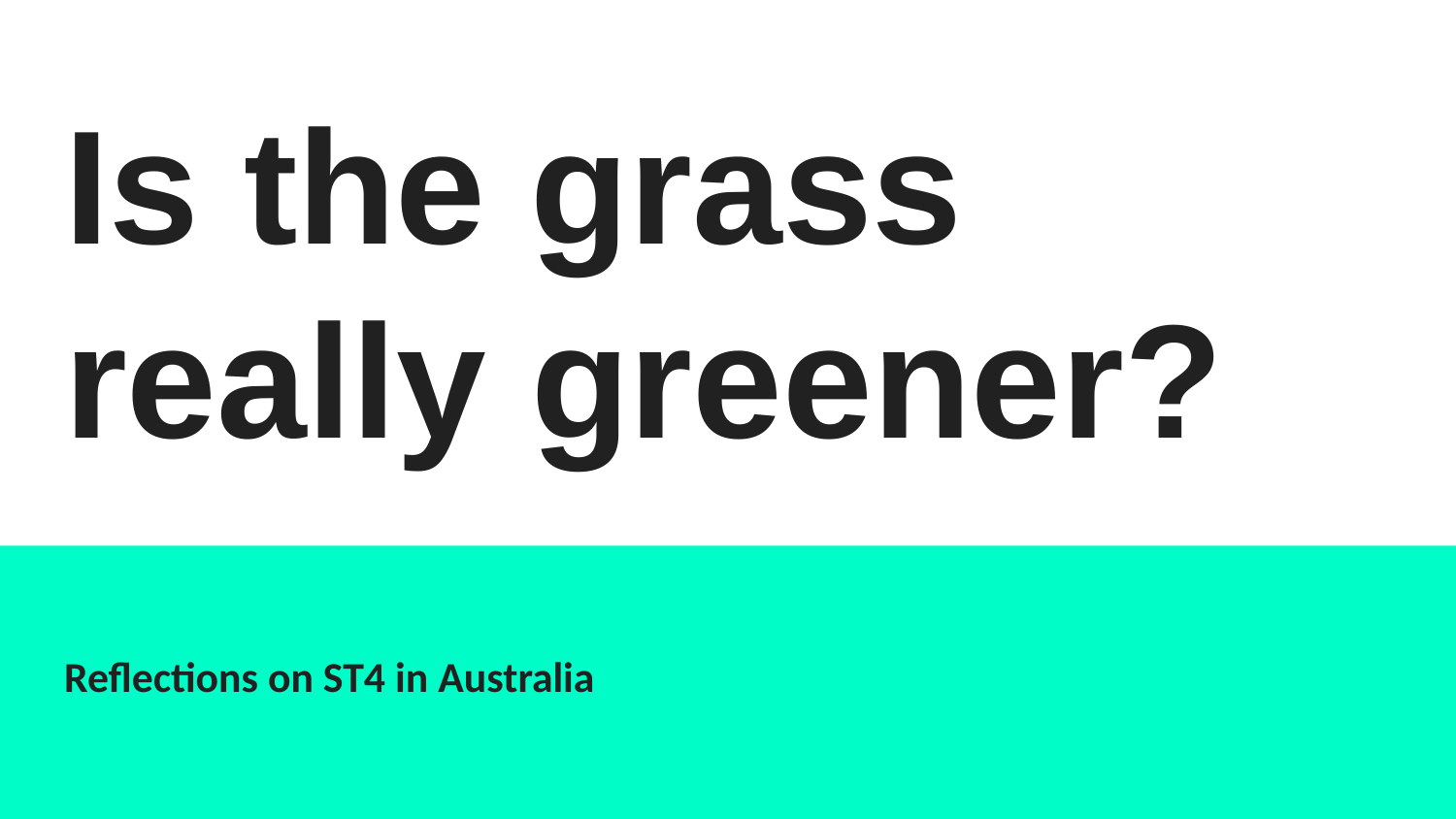

# Is the grass really greener?
Reflections on ST4 in Australia